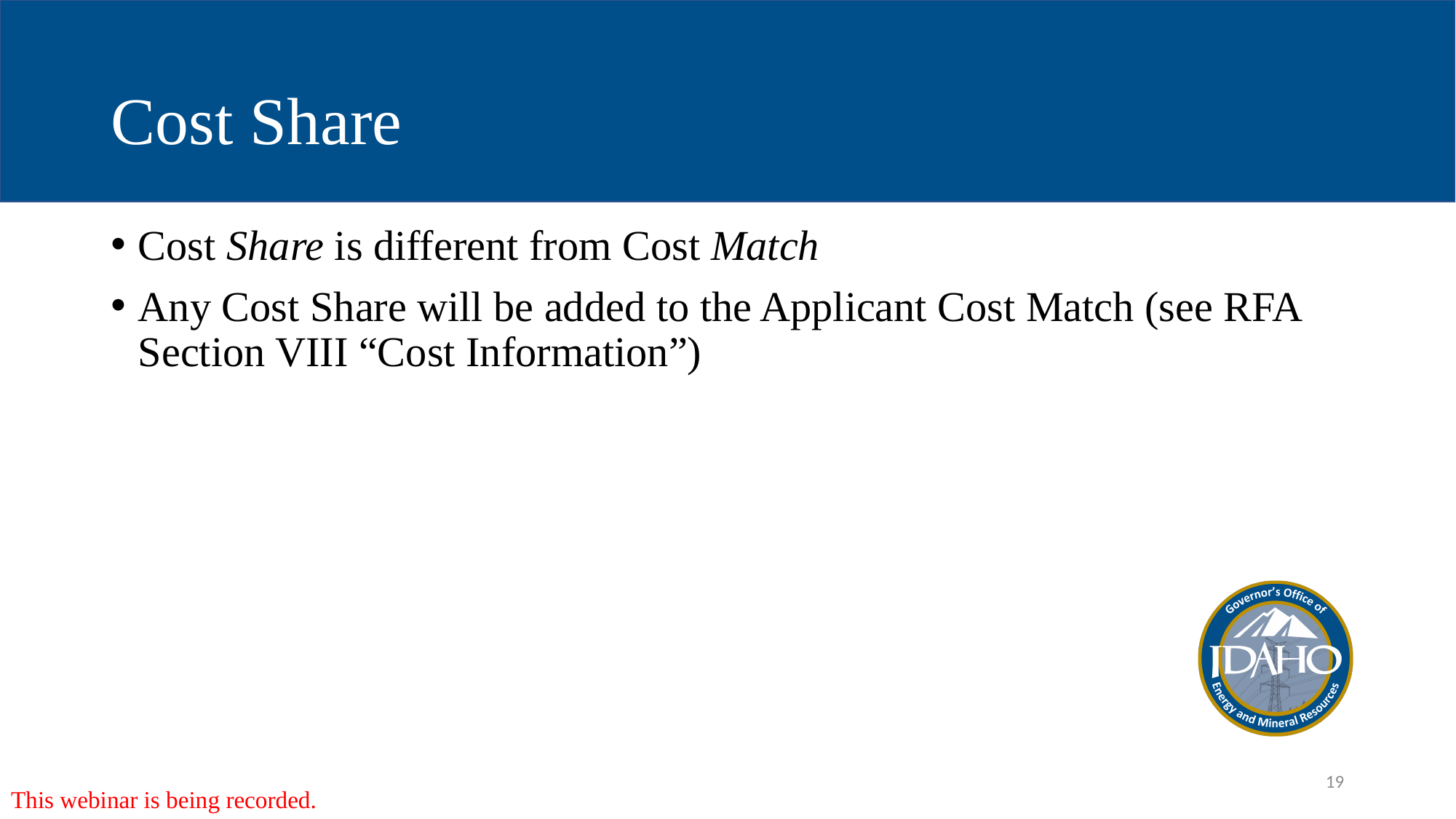

# Cost Share
Cost Share is different from Cost Match
Any Cost Share will be added to the Applicant Cost Match (see RFA Section VIII “Cost Information”)
This webinar is being recorded.
19